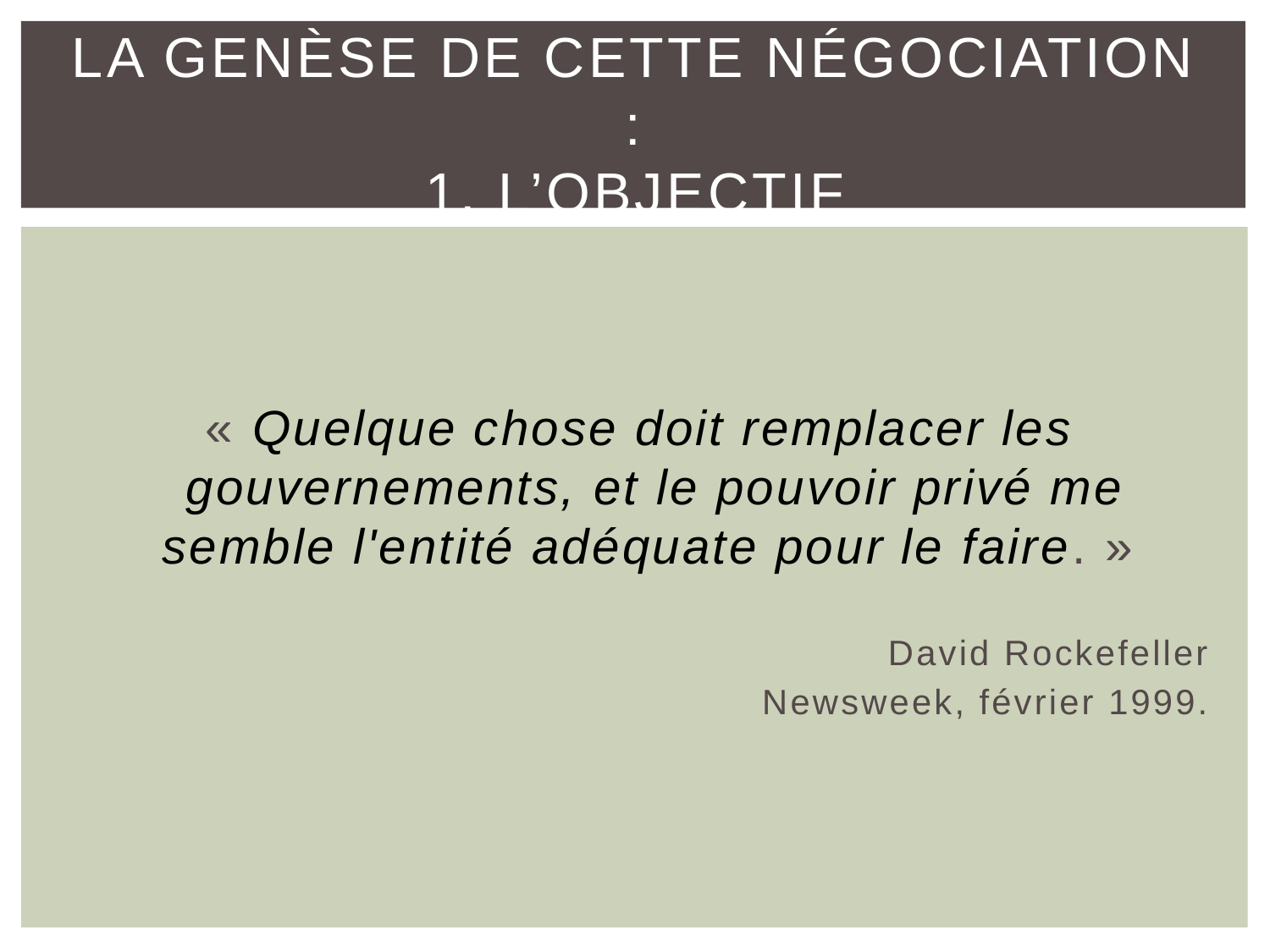

# La genèse de cette négociation : 1. L’objectif

« Quelque chose doit remplacer les gouvernements, et le pouvoir privé me semble l'entité adéquate pour le faire. »

David Rockefeller
Newsweek, février 1999.